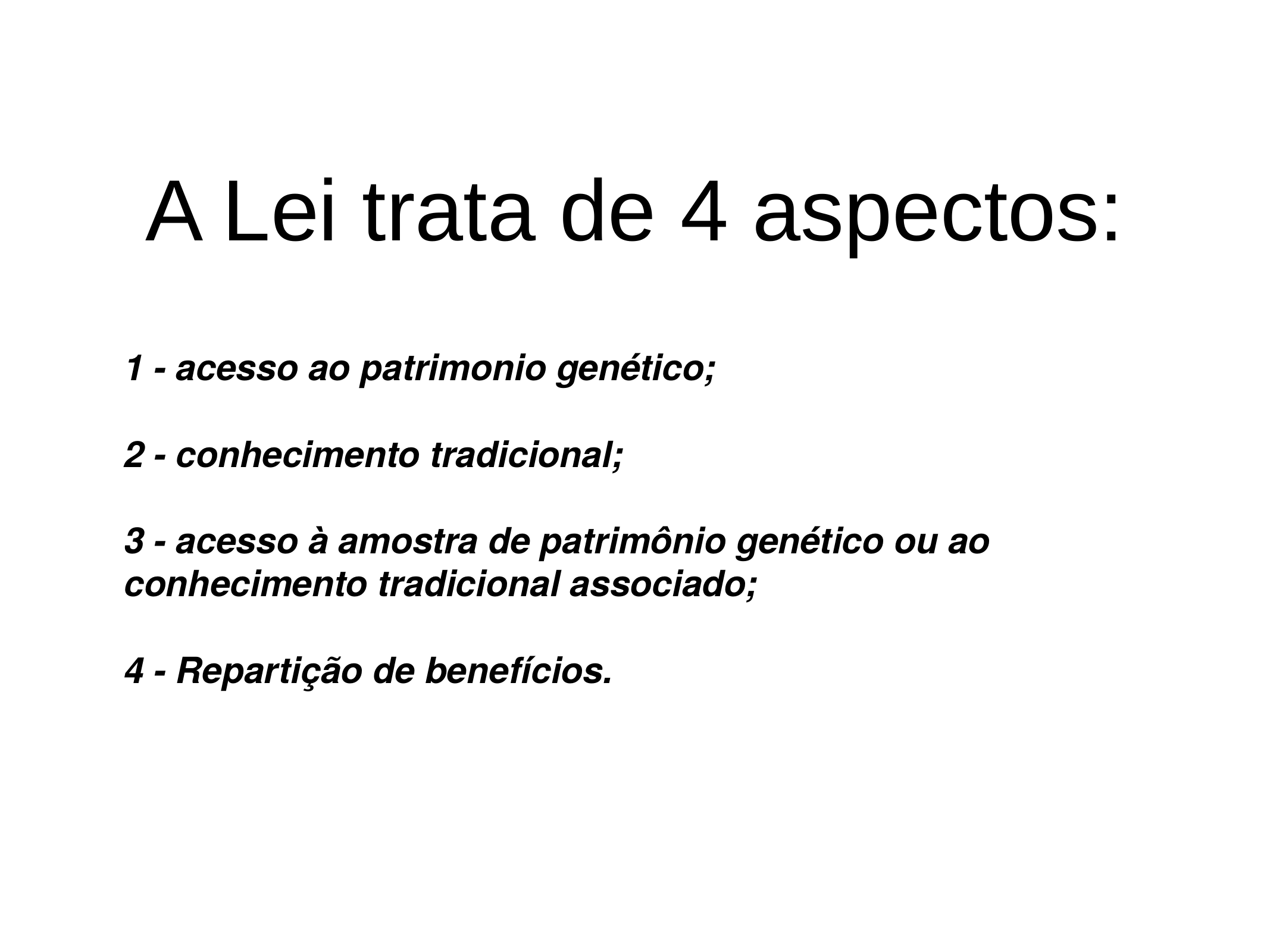

# A Lei trata de 4 aspectos:
1 - acesso ao patrimonio genético;

2 - conhecimento tradicional;

3 - acesso à amostra de patrimônio genético ou ao conhecimento tradicional associado;

4 - Repartição de benefícios.